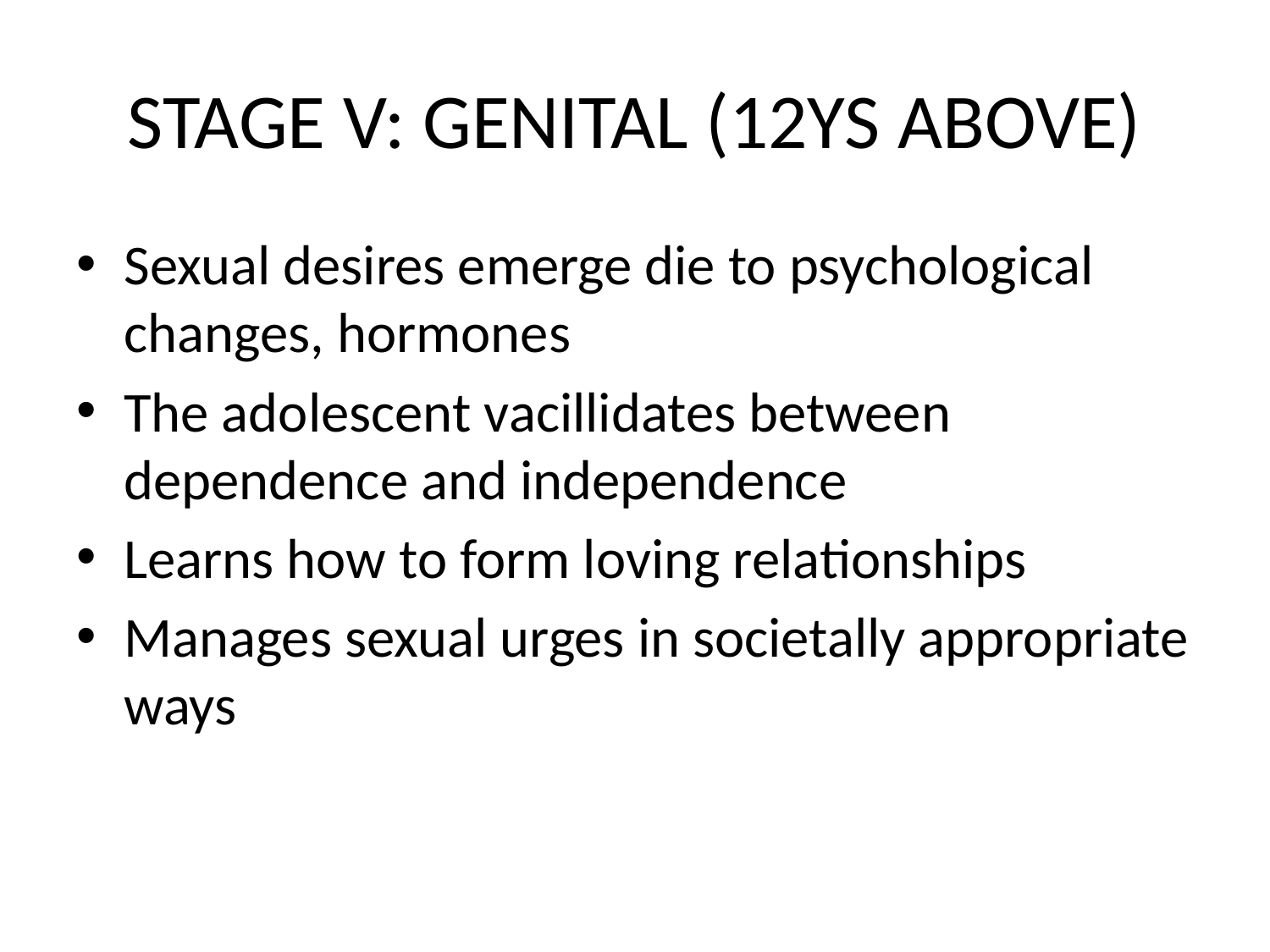

# STAGE V: GENITAL (12YS ABOVE)
Sexual desires emerge die to psychological changes, hormones
The adolescent vacillidates between dependence and independence
Learns how to form loving relationships
Manages sexual urges in societally appropriate ways